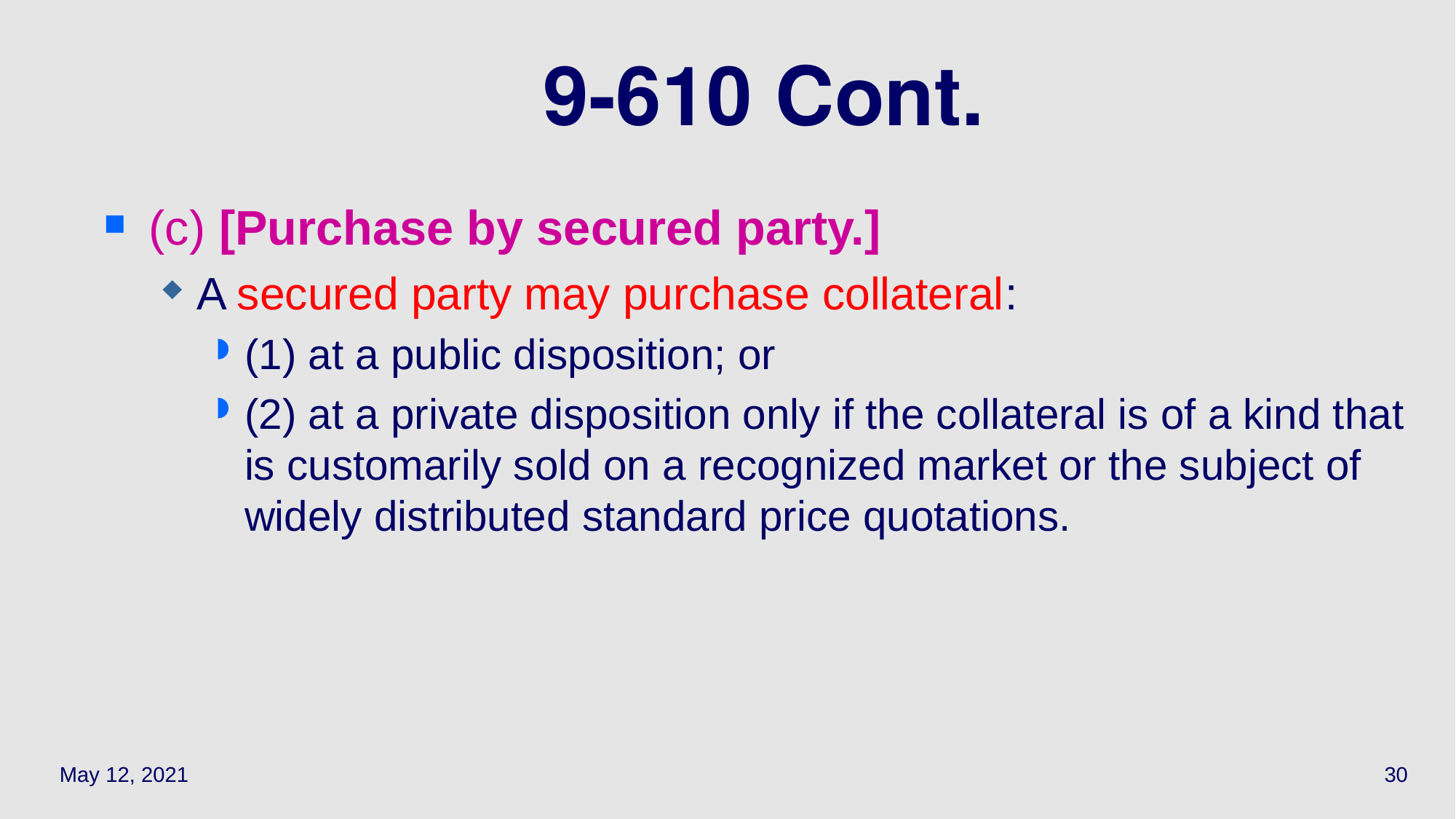

# 9-610 Cont.
(c) [Purchase by secured party.]
A secured party may purchase collateral:
(1) at a public disposition; or
(2) at a private disposition only if the collateral is of a kind that is customarily sold on a recognized market or the subject of widely distributed standard price quotations.
May 12, 2021
30